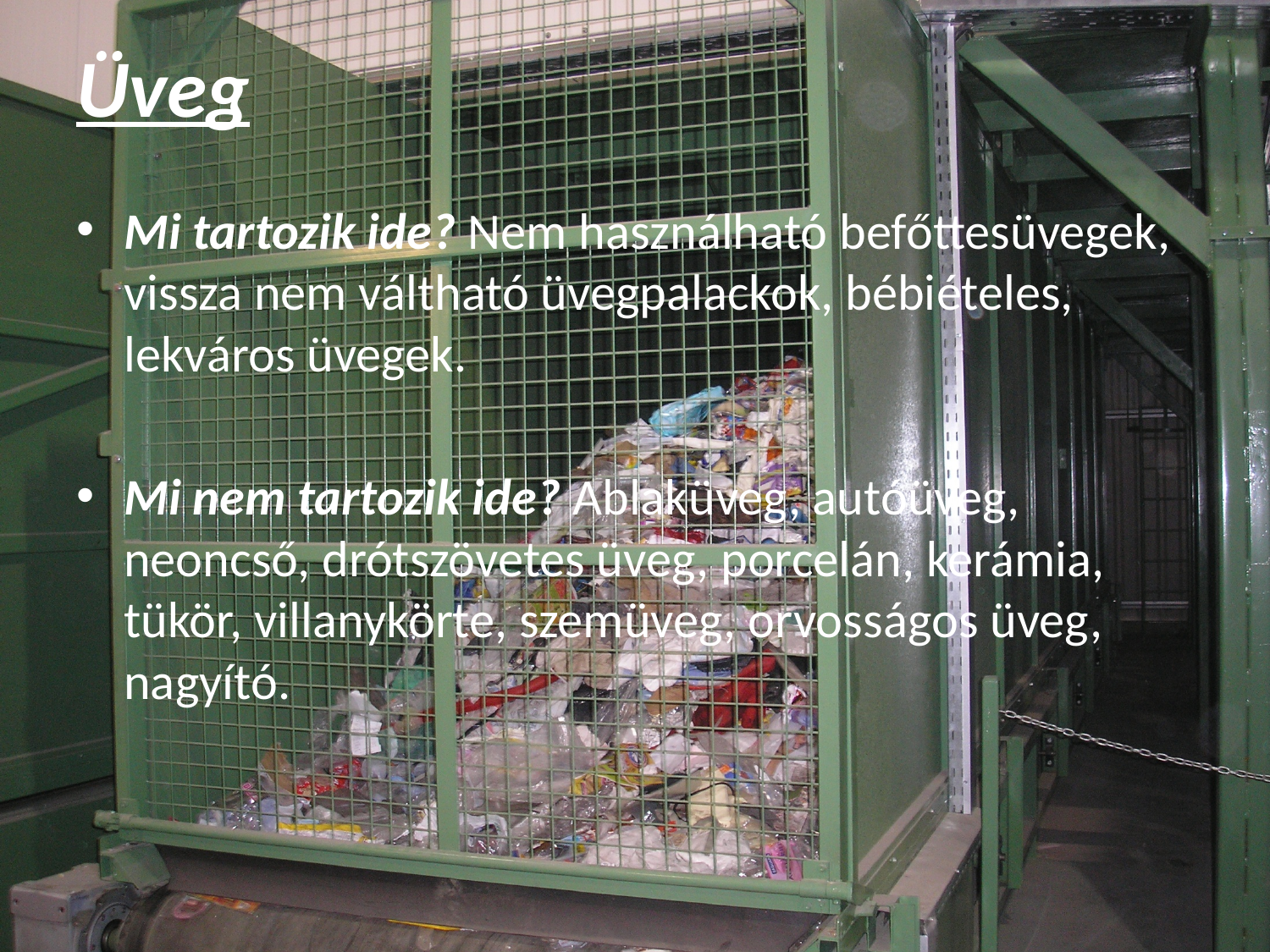

Üveg

Mi tartozik ide? Nem használható befőttesüvegek, vissza nem váltható üvegpalackok, bébiételes, lekváros üvegek.

Mi nem tartozik ide? Ablaküveg, autóüveg, neoncső, drótszövetes üveg, porcelán, kerámia, tükör, villanykörte, szemüveg, orvosságos üveg, nagyító.